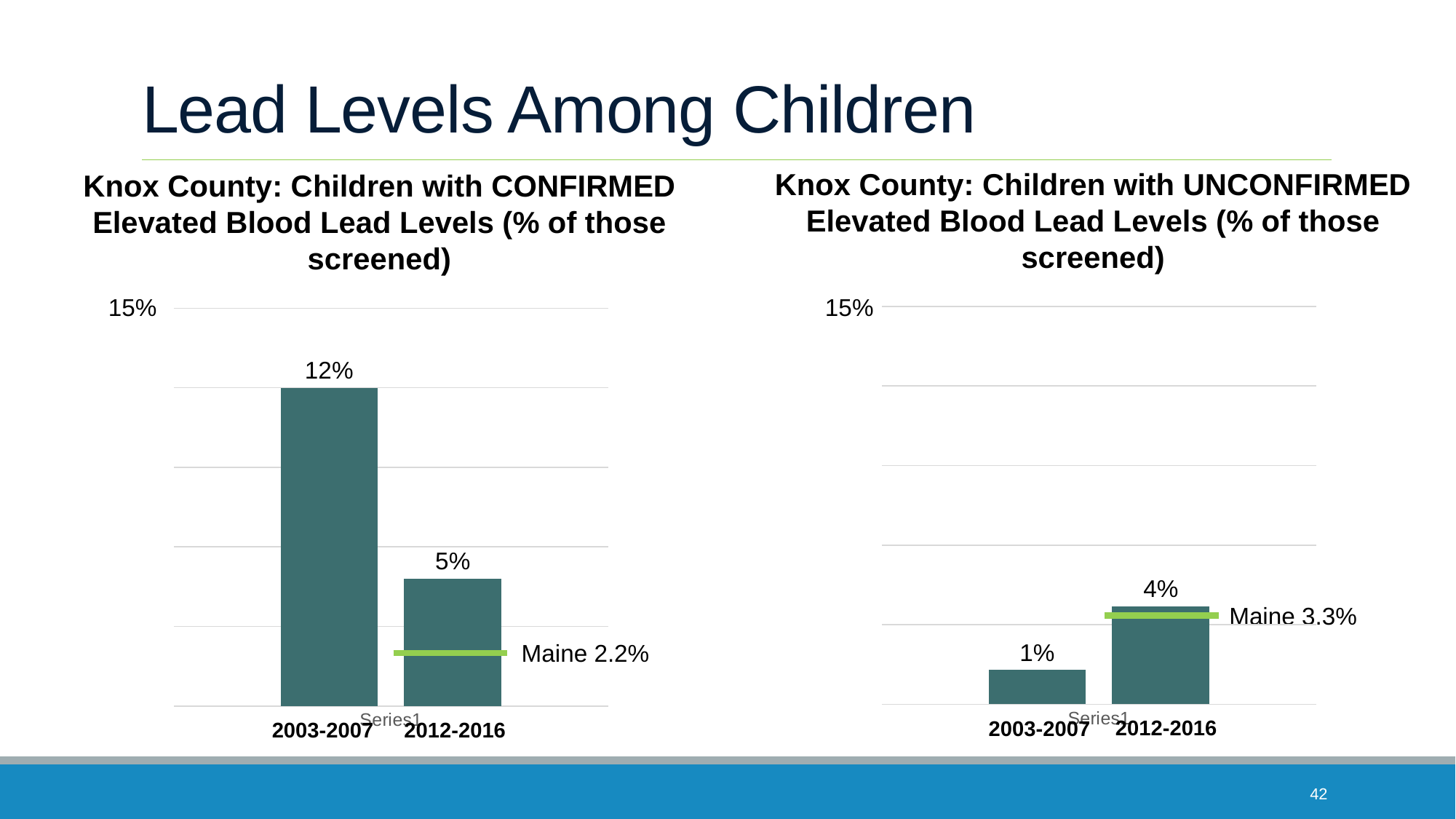

# Lead Levels Among Children
Knox County: Children with UNCONFIRMED Elevated Blood Lead Levels (% of those screened)
Knox County: Children with CONFIRMED Elevated Blood Lead Levels (% of those screened)

### Chart

| Category | 2003-2011 | 2012-2016 |
|---|---|---|
|  | 1.3 | 3.7 |

### Chart

| Category | 2003-2011 | 2012-2016 |
|---|---|---|
|  | 12.0 | 4.8 |
15%
15%
2017
114
Maine 3.3%
Maine 2.2%
2012-2016
2003-2007
2003-2007
2012-2016
42